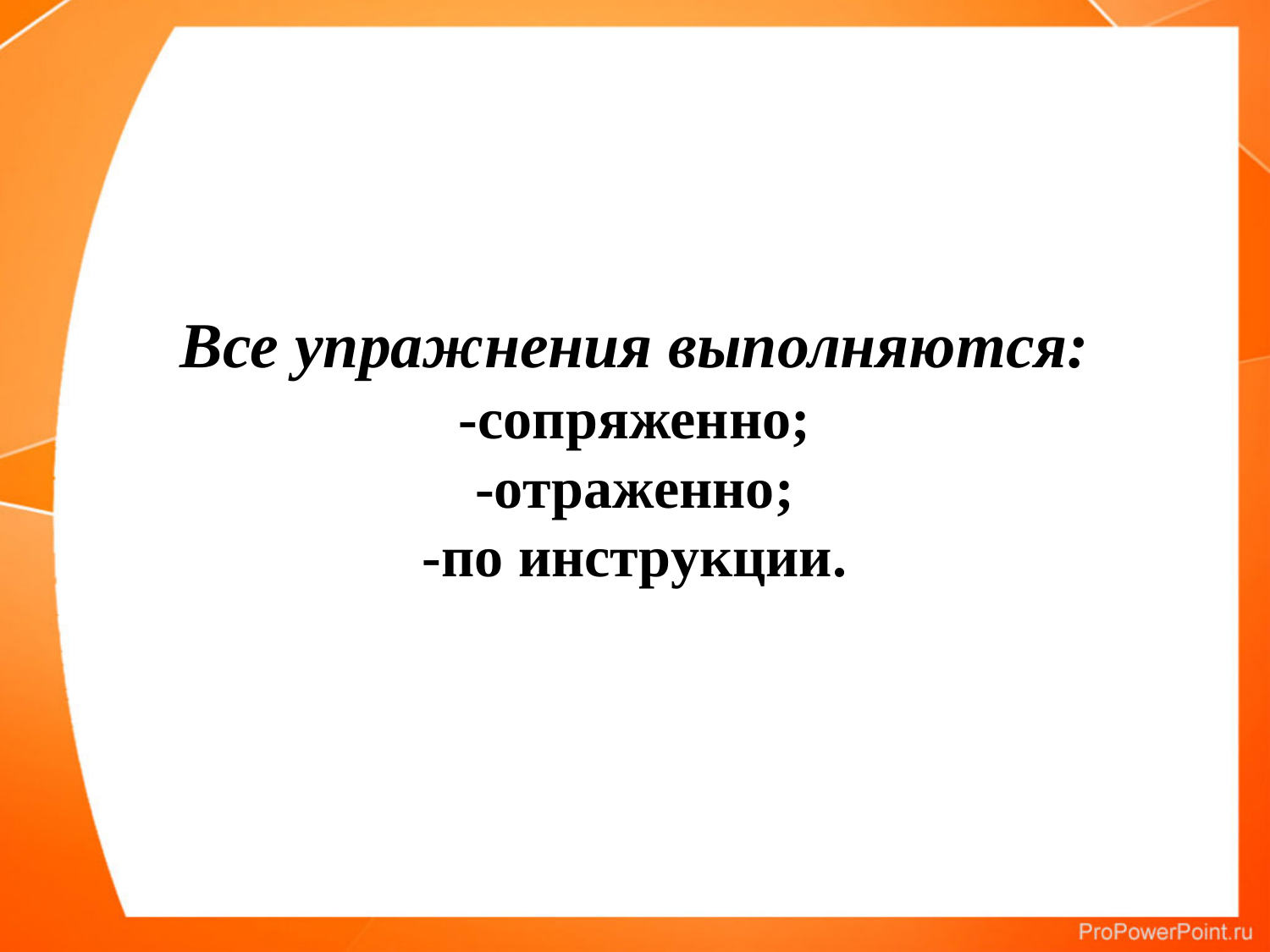

# Все упражнения выполняются: -сопряженно; -отраженно; -по инструкции.